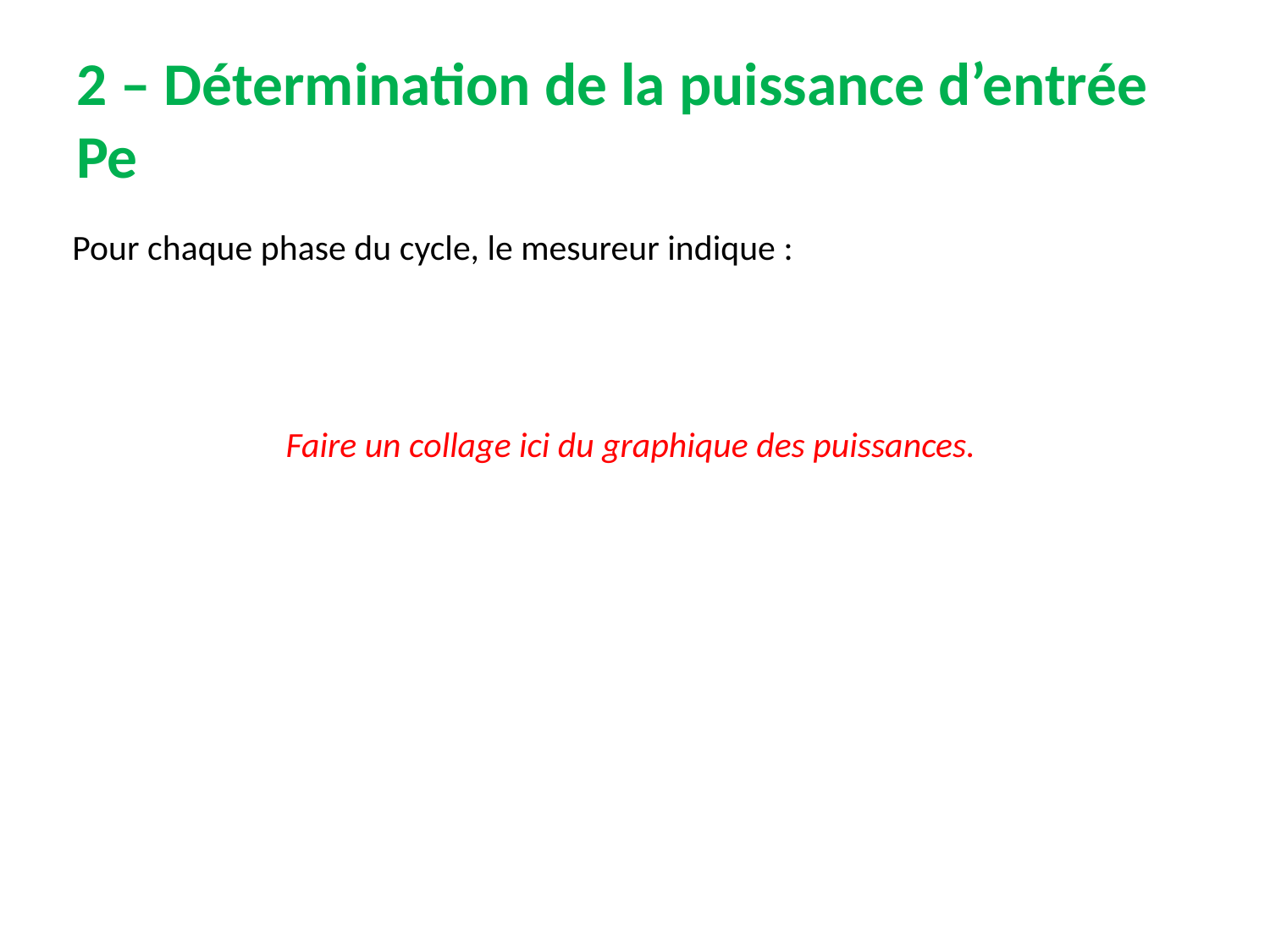

# 2 – Détermination de la puissance d’entrée Pe
Pour chaque phase du cycle, le mesureur indique :

Faire un collage ici du graphique des puissances.